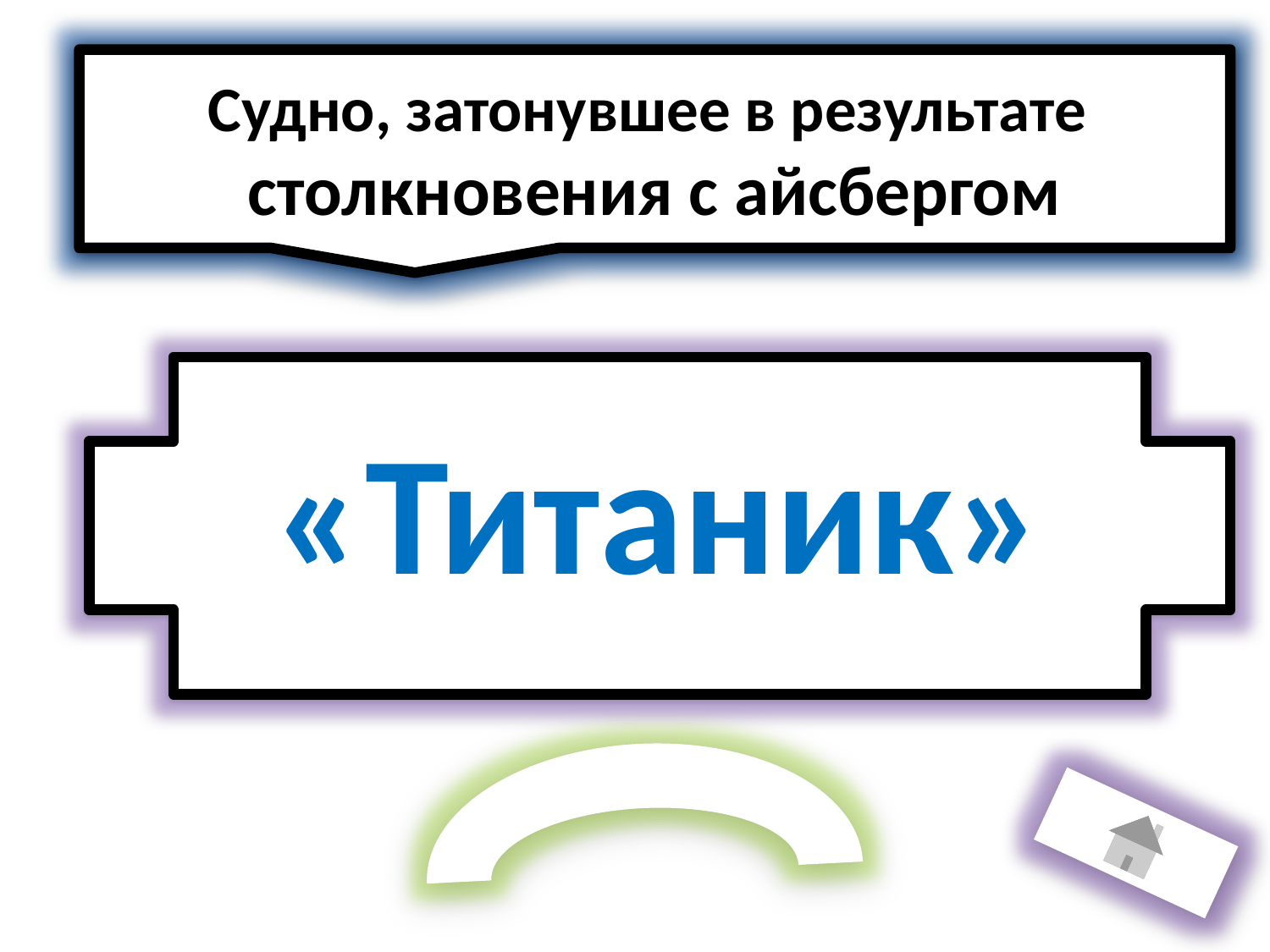

Судно, затонувшее в результате
столкновения с айсбергом

«Титаник»